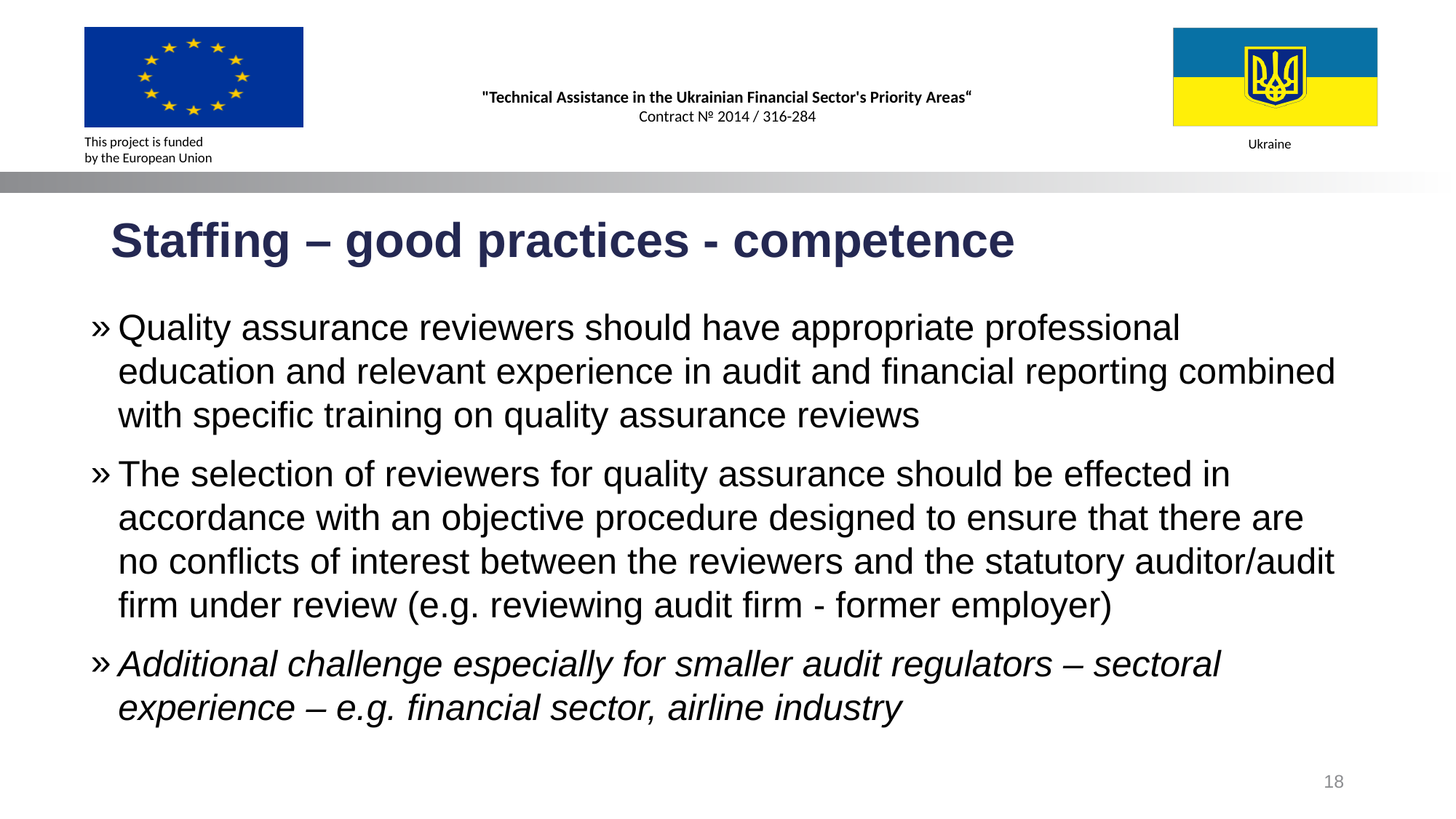

# Staffing – good practices - competence
Quality assurance reviewers should have appropriate professional education and relevant experience in audit and financial reporting combined with specific training on quality assurance reviews
The selection of reviewers for quality assurance should be effected in accordance with an objective procedure designed to ensure that there are no conflicts of interest between the reviewers and the statutory auditor/audit firm under review (e.g. reviewing audit firm - former employer)
Additional challenge especially for smaller audit regulators – sectoral experience – e.g. financial sector, airline industry